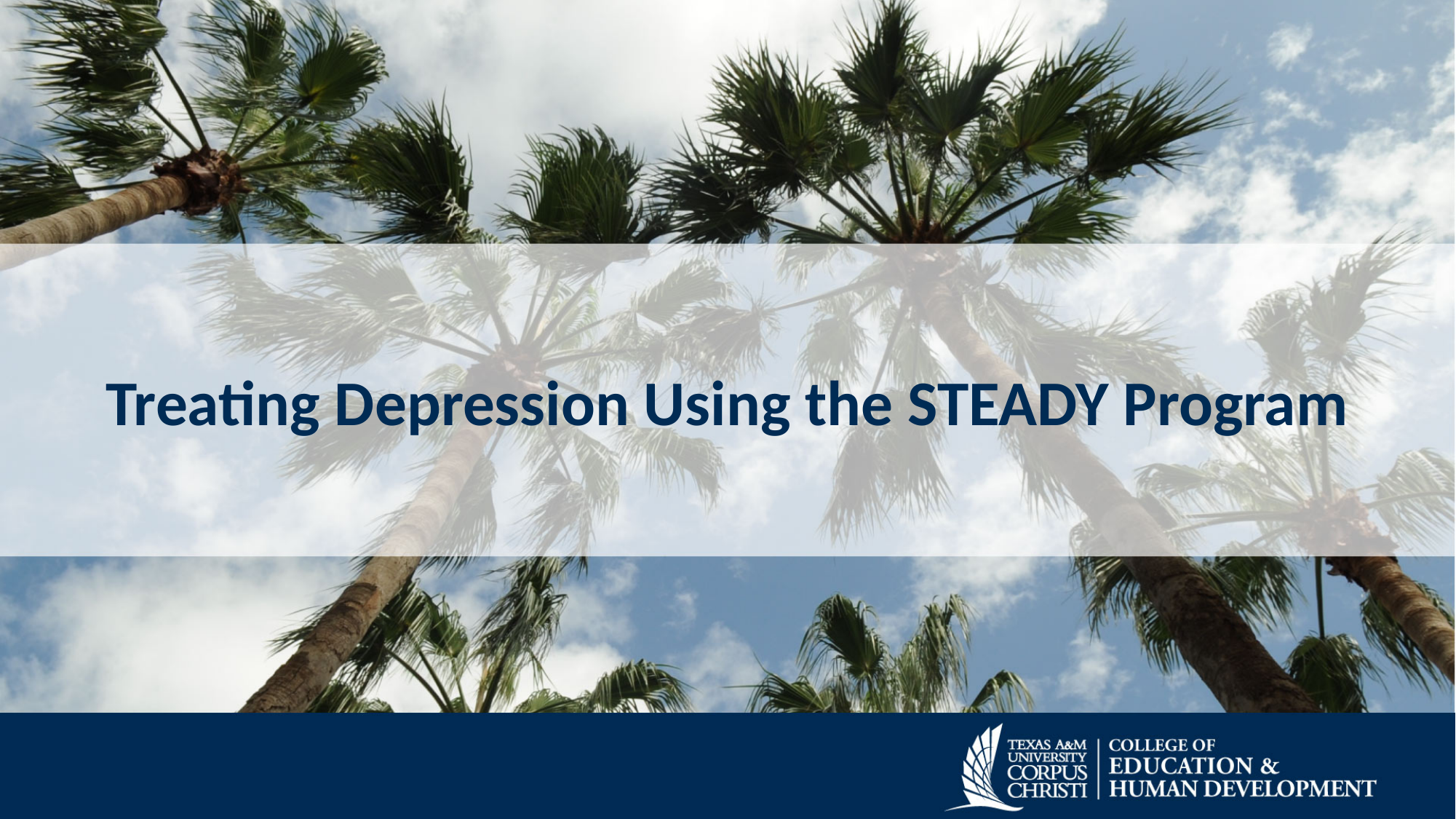

# Treating Depression Using the STEADY Program